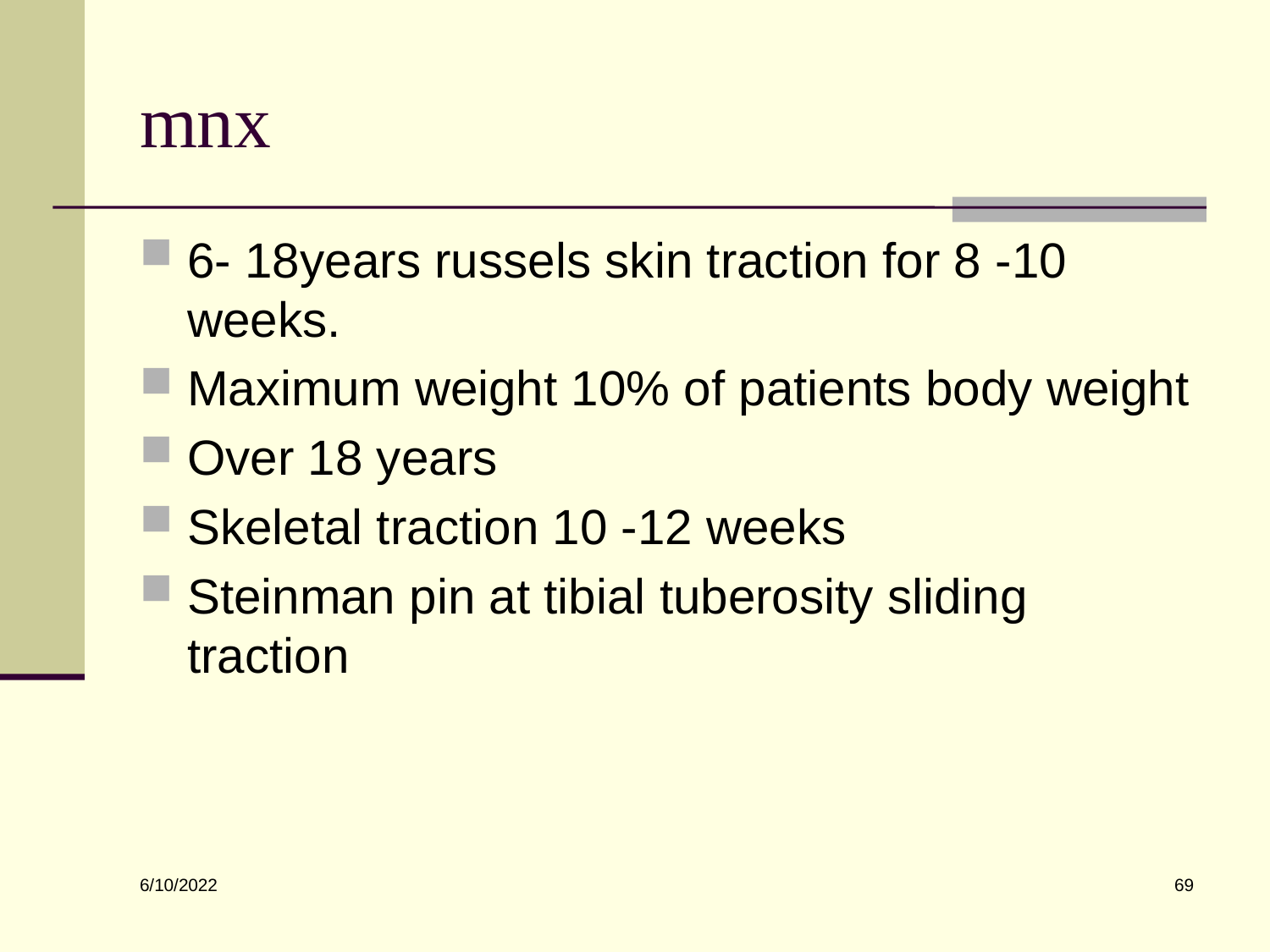

# mnx
6- 18years russels skin traction for 8 -10 weeks.
Maximum weight 10% of patients body weight
Over 18 years
Skeletal traction 10 -12 weeks
Steinman pin at tibial tuberosity sliding traction

69
6/10/2022